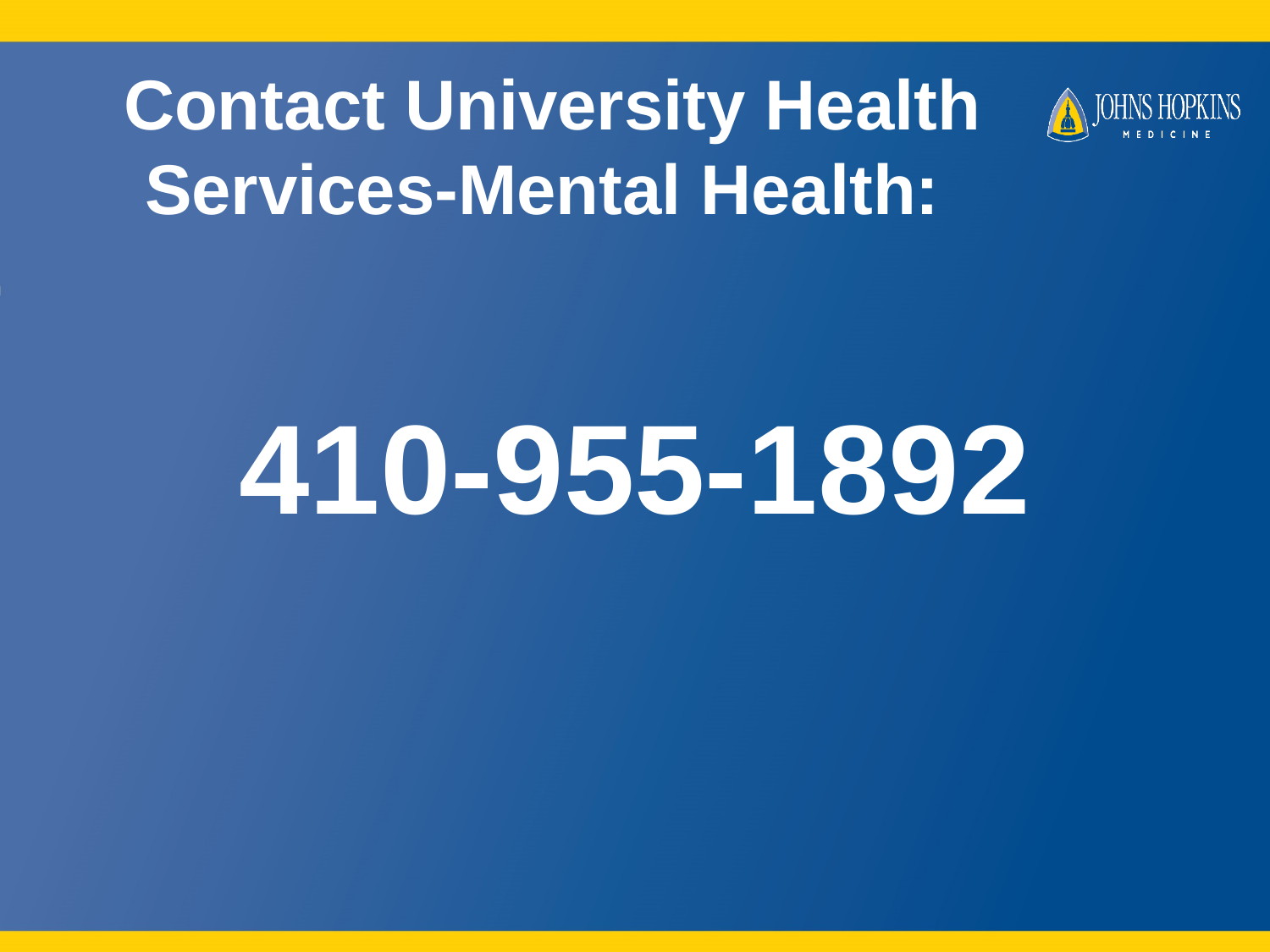

# Contact University Health Services-Mental Health:

410-955-1892